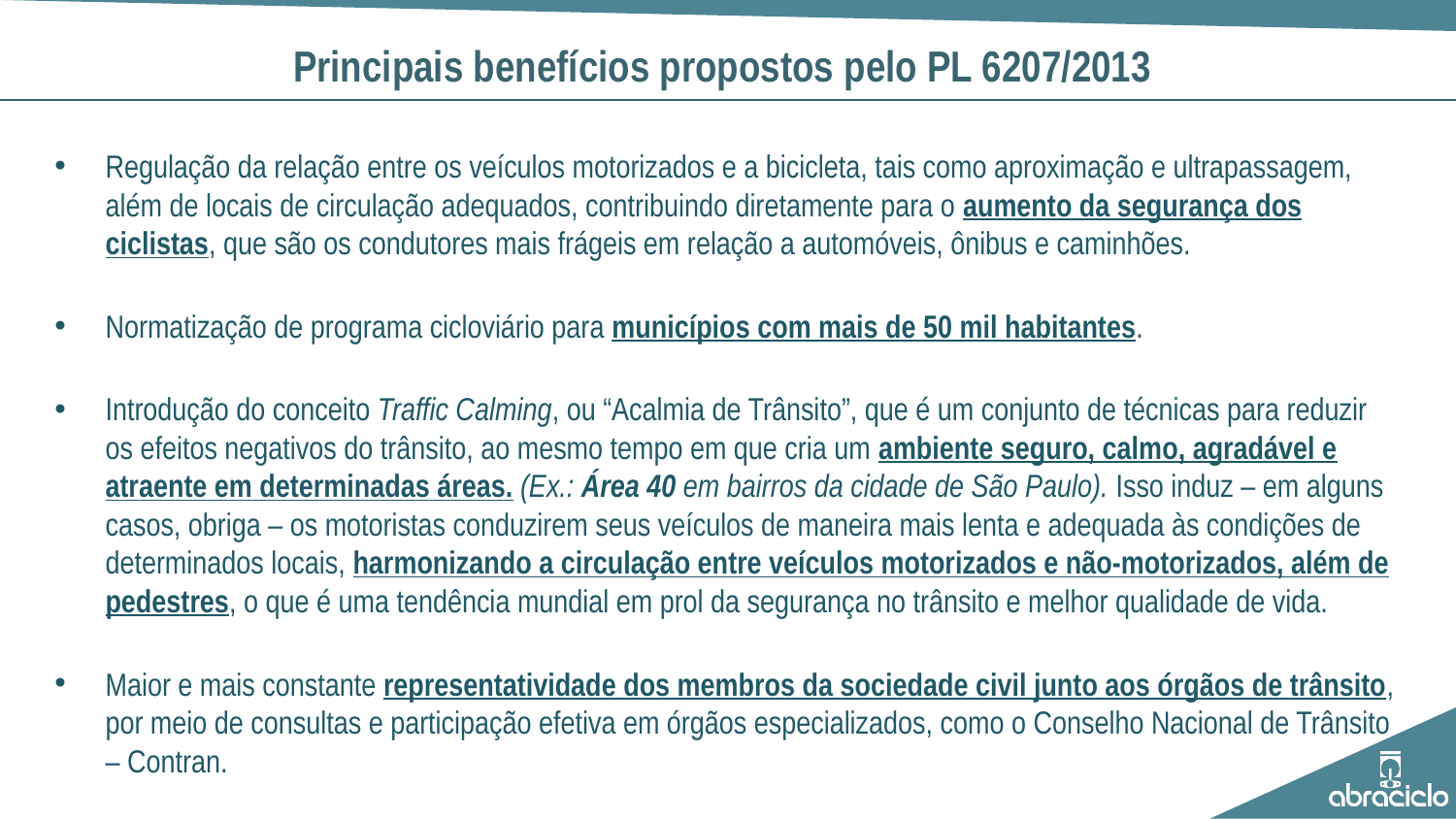

# Principais benefícios propostos pelo PL 6207/2013
Regulação da relação entre os veículos motorizados e a bicicleta, tais como aproximação e ultrapassagem, além de locais de circulação adequados, contribuindo diretamente para o aumento da segurança dos ciclistas, que são os condutores mais frágeis em relação a automóveis, ônibus e caminhões.
Normatização de programa cicloviário para municípios com mais de 50 mil habitantes.
Introdução do conceito Traffic Calming, ou “Acalmia de Trânsito”, que é um conjunto de técnicas para reduzir os efeitos negativos do trânsito, ao mesmo tempo em que cria um ambiente seguro, calmo, agradável e atraente em determinadas áreas. (Ex.: Área 40 em bairros da cidade de São Paulo). Isso induz – em alguns casos, obriga – os motoristas conduzirem seus veículos de maneira mais lenta e adequada às condições de determinados locais, harmonizando a circulação entre veículos motorizados e não-motorizados, além de pedestres, o que é uma tendência mundial em prol da segurança no trânsito e melhor qualidade de vida.
Maior e mais constante representatividade dos membros da sociedade civil junto aos órgãos de trânsito, por meio de consultas e participação efetiva em órgãos especializados, como o Conselho Nacional de Trânsito – Contran.